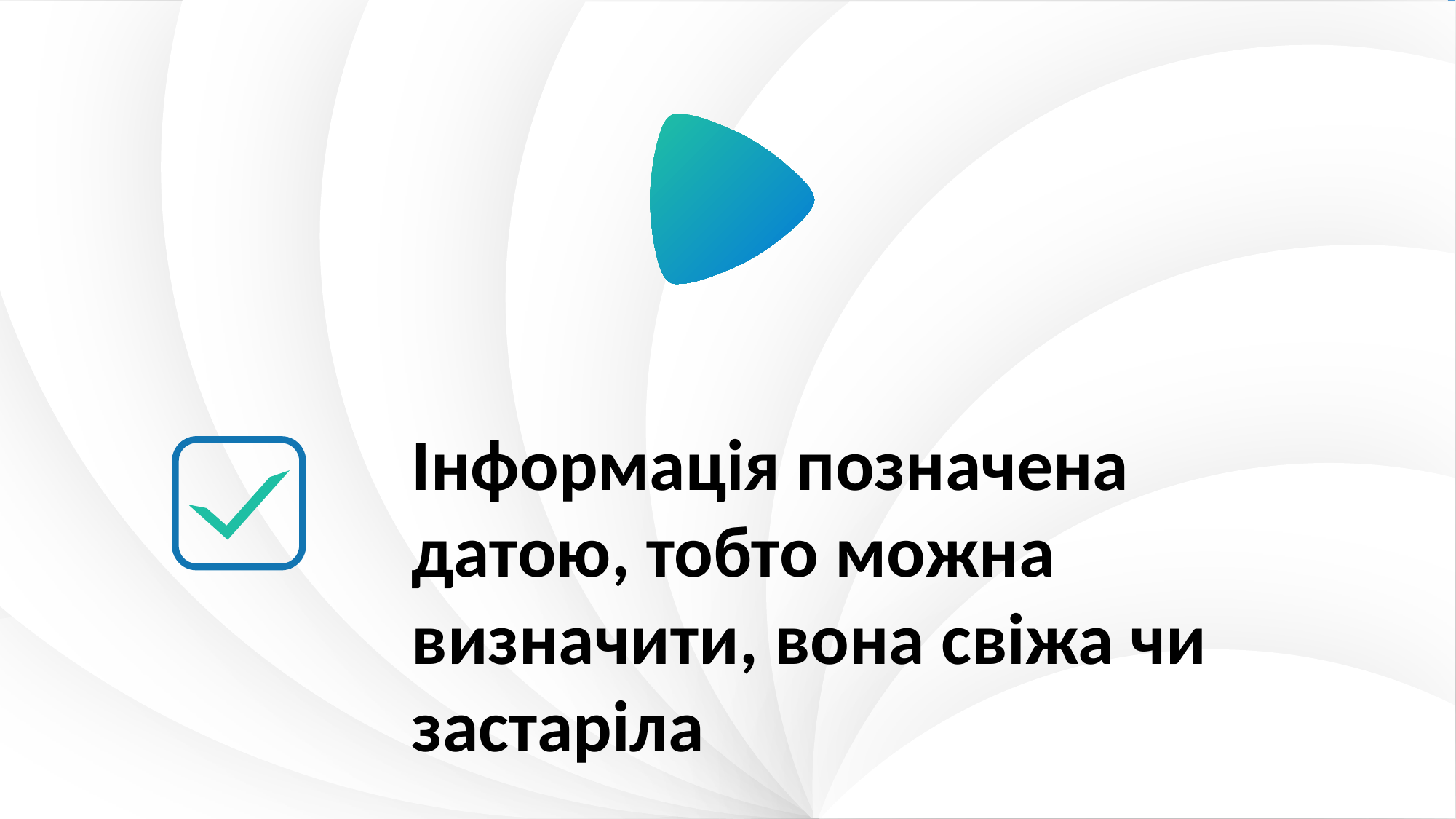

Інформація позначена датою, тобто можна визначити, вона свіжа чи застаріла